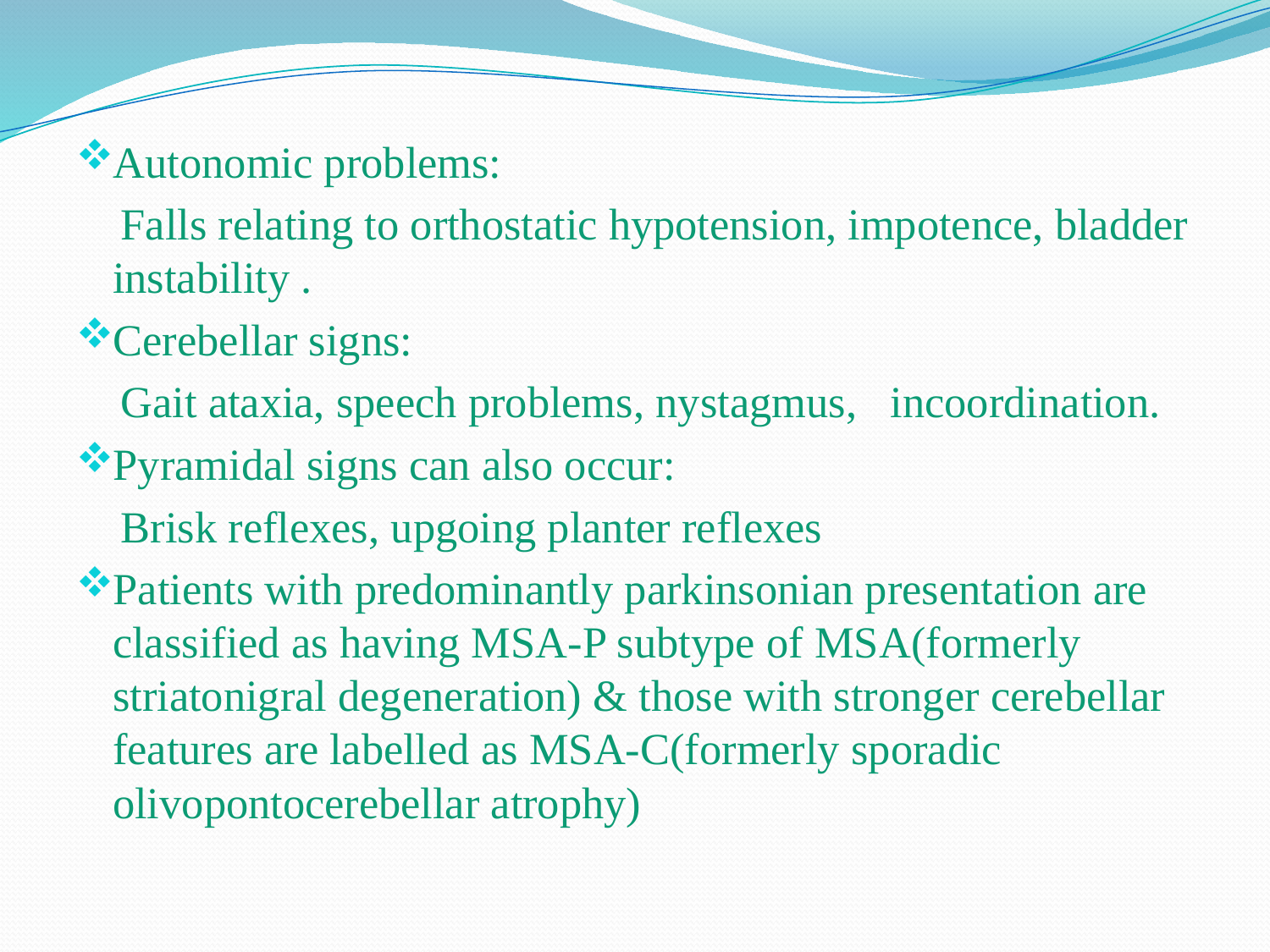

Autonomic problems:
    Falls relating to orthostatic hypotension, impotence, bladder instability .
Cerebellar signs:
    Gait ataxia, speech problems, nystagmus,   incoordination.
Pyramidal signs can also occur:
    Brisk reflexes, upgoing planter reflexes
Patients with predominantly parkinsonian presentation are classified as having MSA-P subtype of MSA(formerly striatonigral degeneration) & those with stronger cerebellar features are labelled as MSA-C(formerly sporadic olivopontocerebellar atrophy)